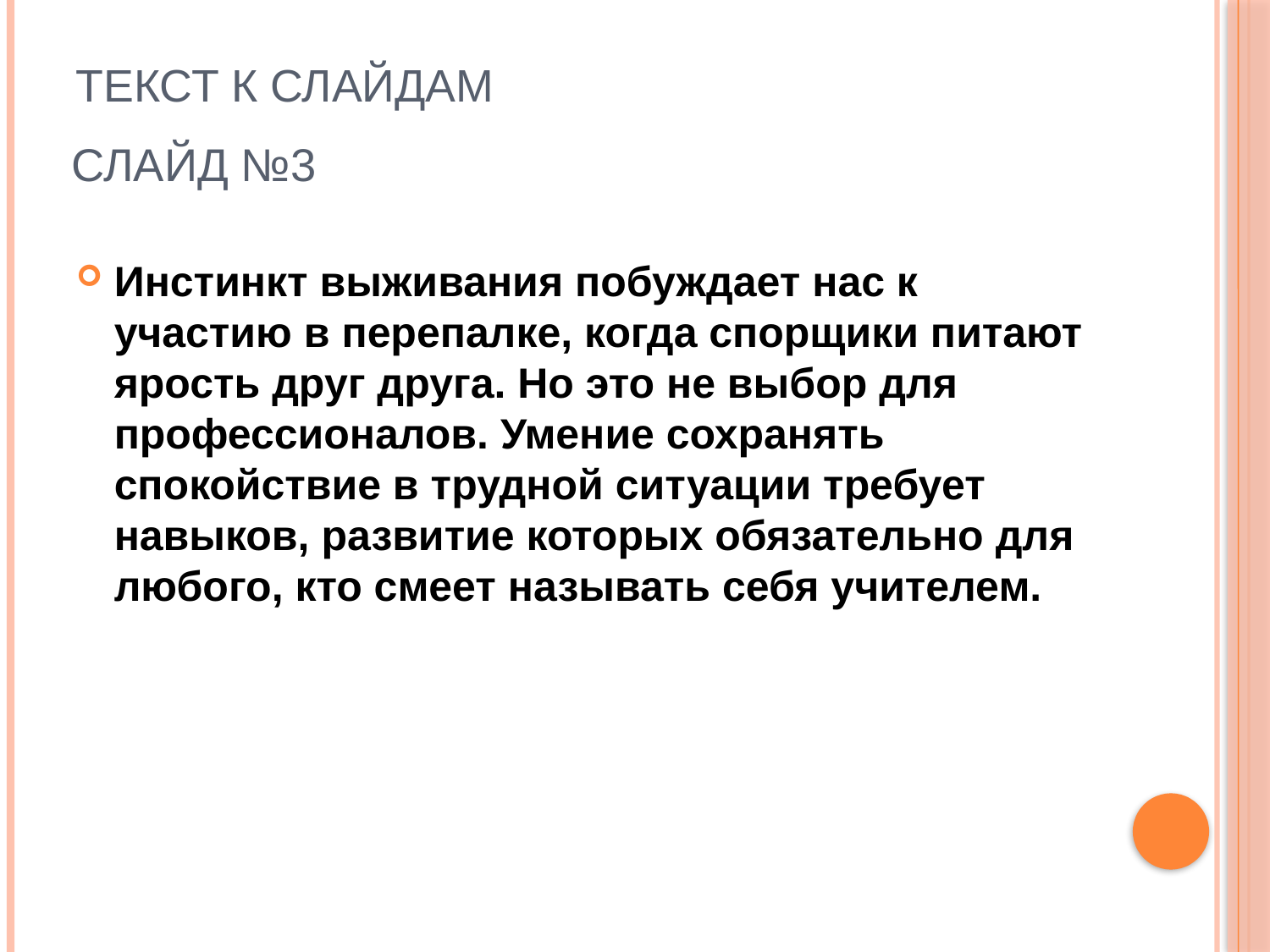

# Текст к слайдам
Слайд №3
Инстинкт выживания побуждает нас к участию в перепалке, когда спорщики питают ярость друг друга. Но это не выбор для профессионалов. Умение сохранять спокойствие в трудной ситуации требует навыков, развитие которых обязательно для любого, кто смеет называть себя учителем.